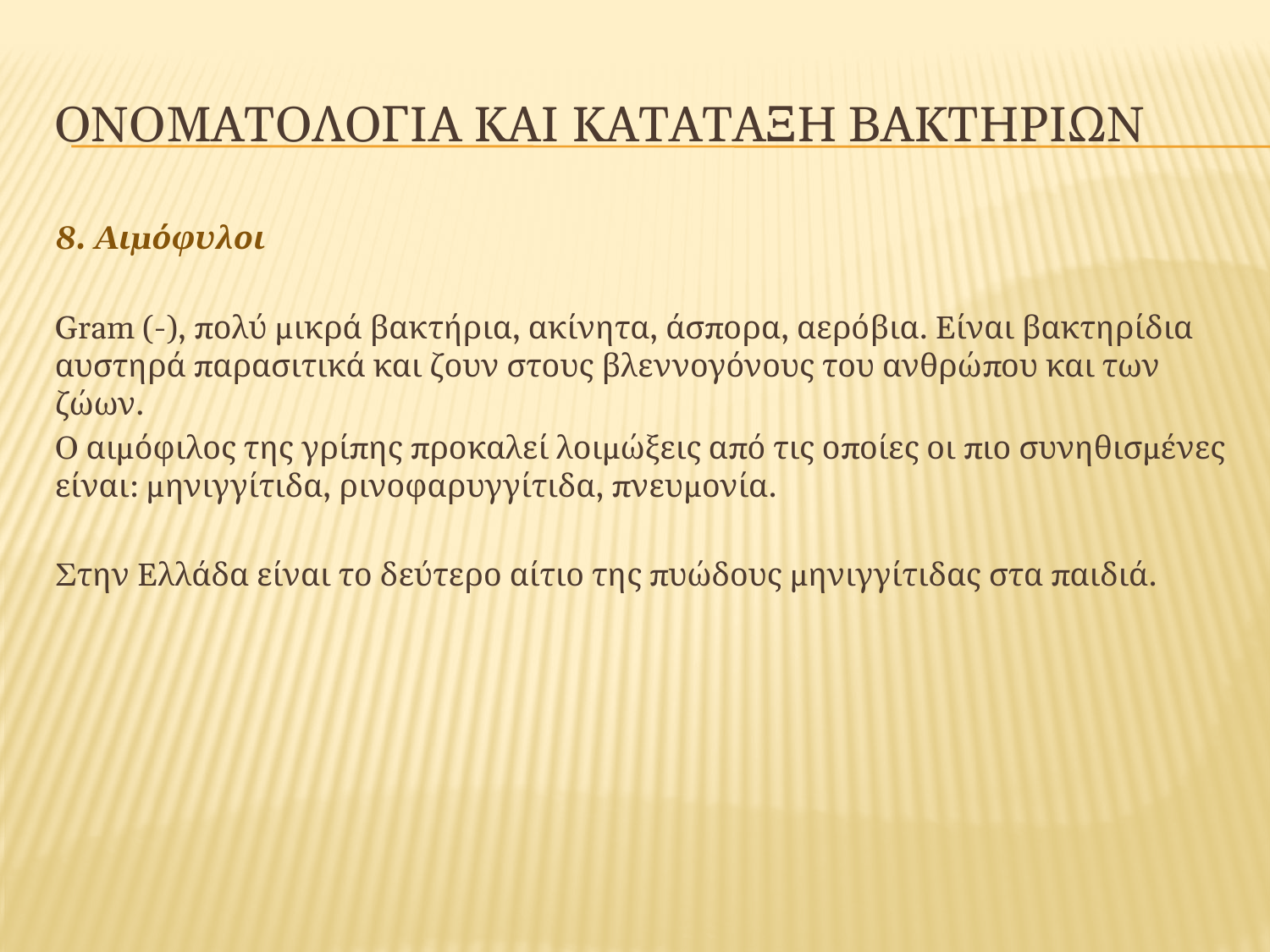

# ΟΝΟΜΑΤΟΛΟΓΙΑ ΚΑΙ ΚΑΤΑΤΑΞΗ ΒΑΚΤΗΡΙΩΝ
8. Αιμόφυλοι

Gram (-), πολύ μικρά βακτήρια, ακίνητα, άσπορα, αερόβια. Είναι βακτηρίδια αυστηρά παρασιτικά και ζουν στους βλεννογόνους του ανθρώπου και των ζώων.
Ο αιμόφιλος της γρίπης προκαλεί λοιμώξεις από τις οποίες οι πιο συνηθισμένες είναι: μηνιγγίτιδα, ρινοφαρυγγίτιδα, πνευμονία.

Στην Ελλάδα είναι το δεύτερο αίτιο της πυώδους μηνιγγίτιδας στα παιδιά.